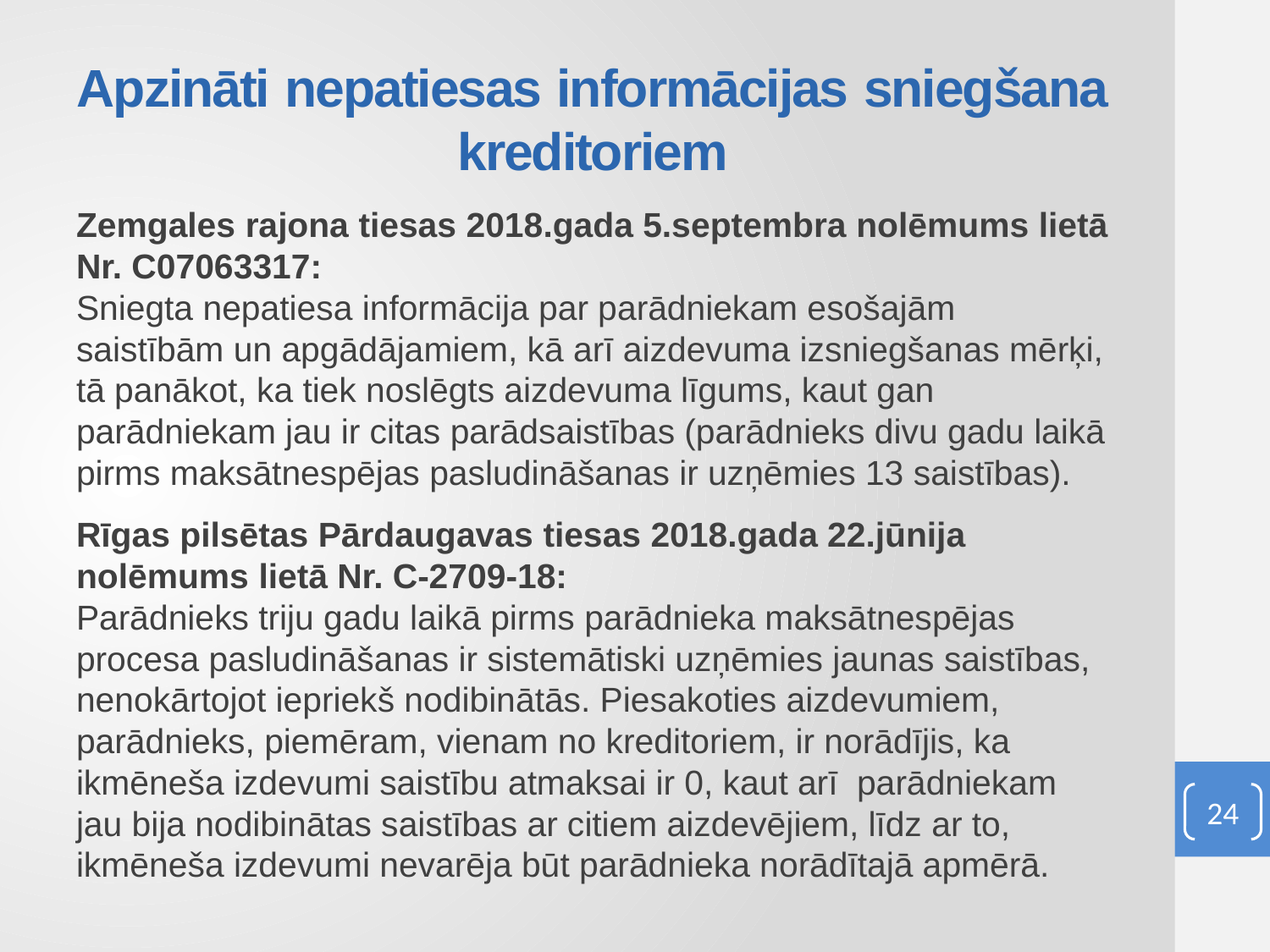

# Apzināti nepatiesas informācijas sniegšana kreditoriem
Zemgales rajona tiesas 2018.gada 5.septembra nolēmums lietā Nr. C07063317:
Sniegta nepatiesa informācija par parādniekam esošajām saistībām un apgādājamiem, kā arī aizdevuma izsniegšanas mērķi, tā panākot, ka tiek noslēgts aizdevuma līgums, kaut gan parādniekam jau ir citas parādsaistības (parādnieks divu gadu laikā pirms maksātnespējas pasludināšanas ir uzņēmies 13 saistības).

Rīgas pilsētas Pārdaugavas tiesas 2018.gada 22.jūnija nolēmums lietā Nr. C-2709-18:
Parādnieks triju gadu laikā pirms parādnieka maksātnespējas procesa pasludināšanas ir sistemātiski uzņēmies jaunas saistības, nenokārtojot iepriekš nodibinātās. Piesakoties aizdevumiem, parādnieks, piemēram, vienam no kreditoriem, ir norādījis, ka ikmēneša izdevumi saistību atmaksai ir 0, kaut arī  parādniekam jau bija nodibinātas saistības ar citiem aizdevējiem, līdz ar to, ikmēneša izdevumi nevarēja būt parādnieka norādītajā apmērā.
24